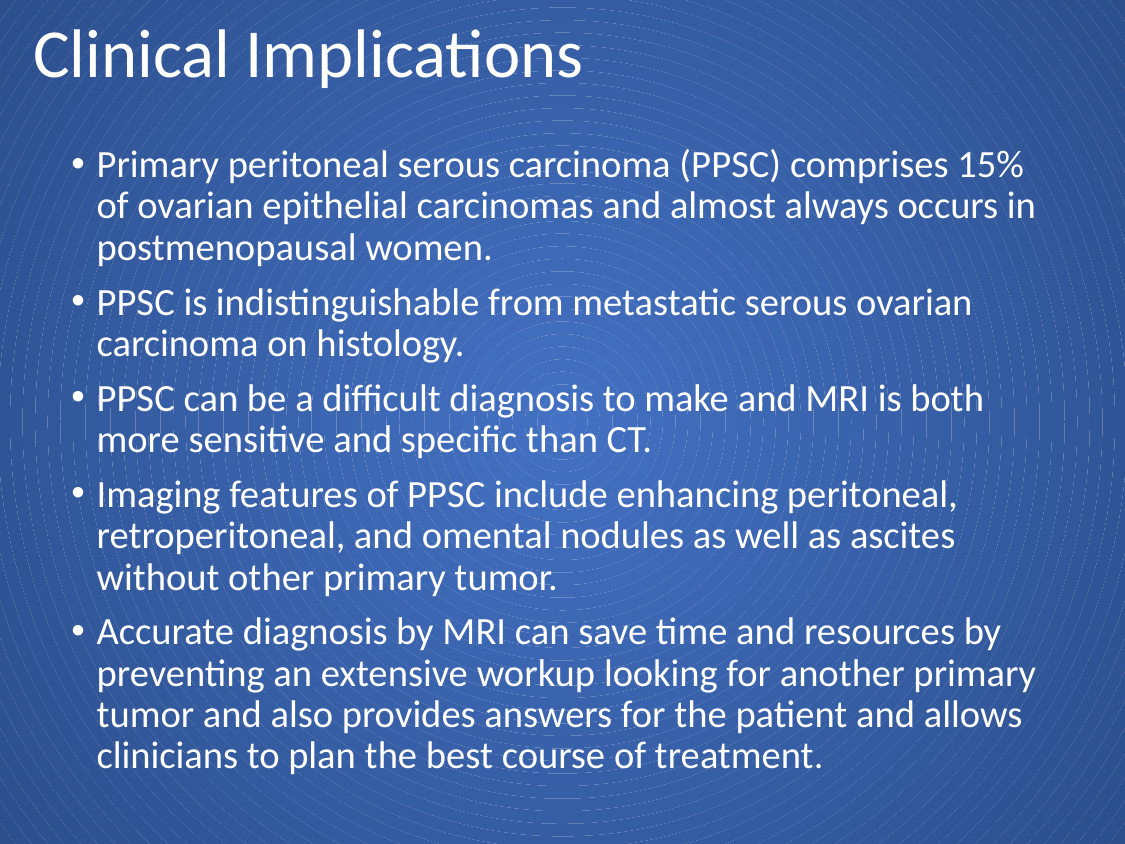

# Clinical Implications
Primary peritoneal serous carcinoma (PPSC) comprises 15% of ovarian epithelial carcinomas and almost always occurs in postmenopausal women.
PPSC is indistinguishable from metastatic serous ovarian carcinoma on histology.
PPSC can be a difficult diagnosis to make and MRI is both more sensitive and specific than CT.
Imaging features of PPSC include enhancing peritoneal, retroperitoneal, and omental nodules as well as ascites without other primary tumor.
Accurate diagnosis by MRI can save time and resources by preventing an extensive workup looking for another primary tumor and also provides answers for the patient and allows clinicians to plan the best course of treatment.